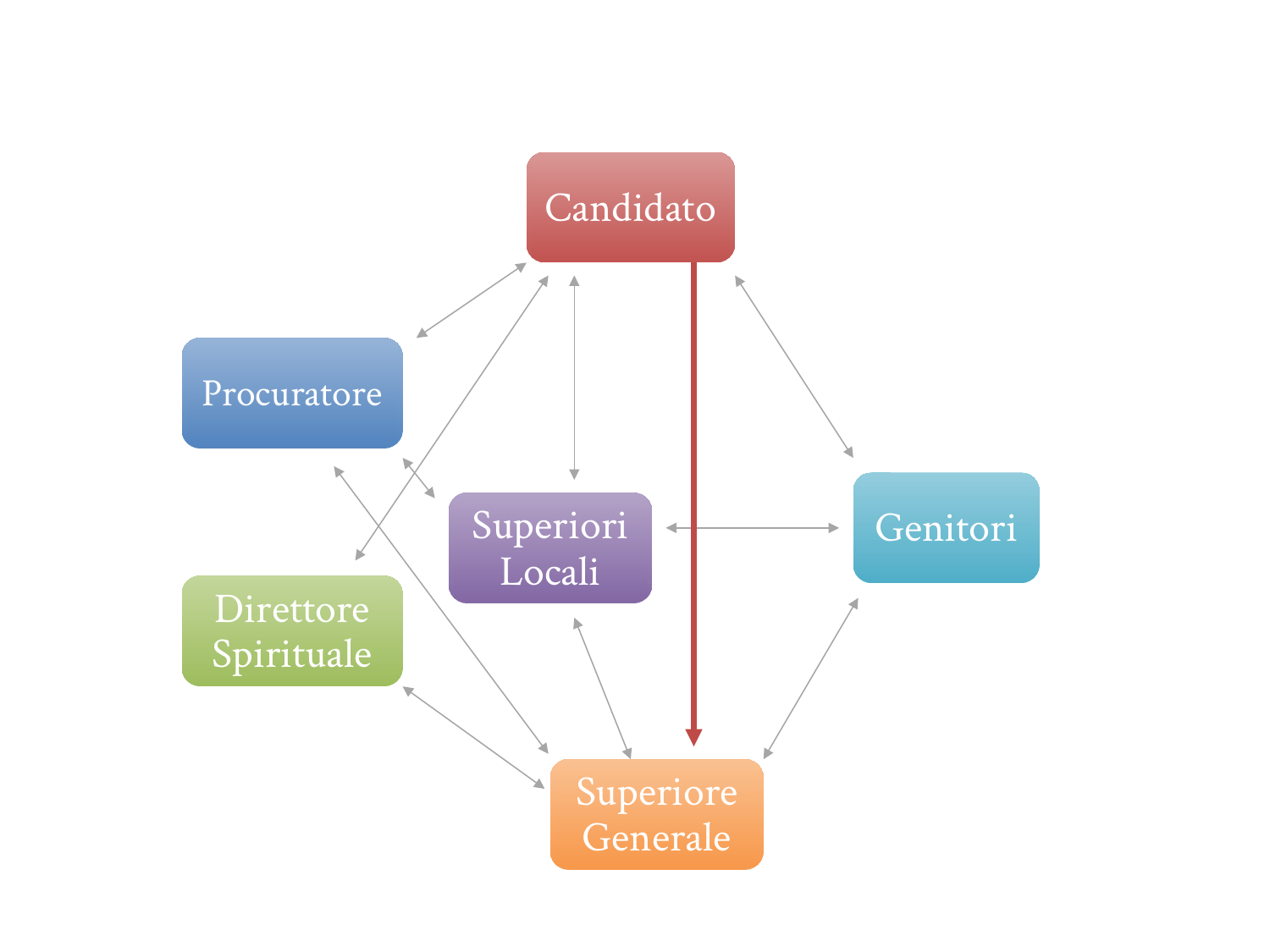

Candidato

Procuratore

Genitori

Superiori Locali

Direttore Spirituale

Superiore Generale